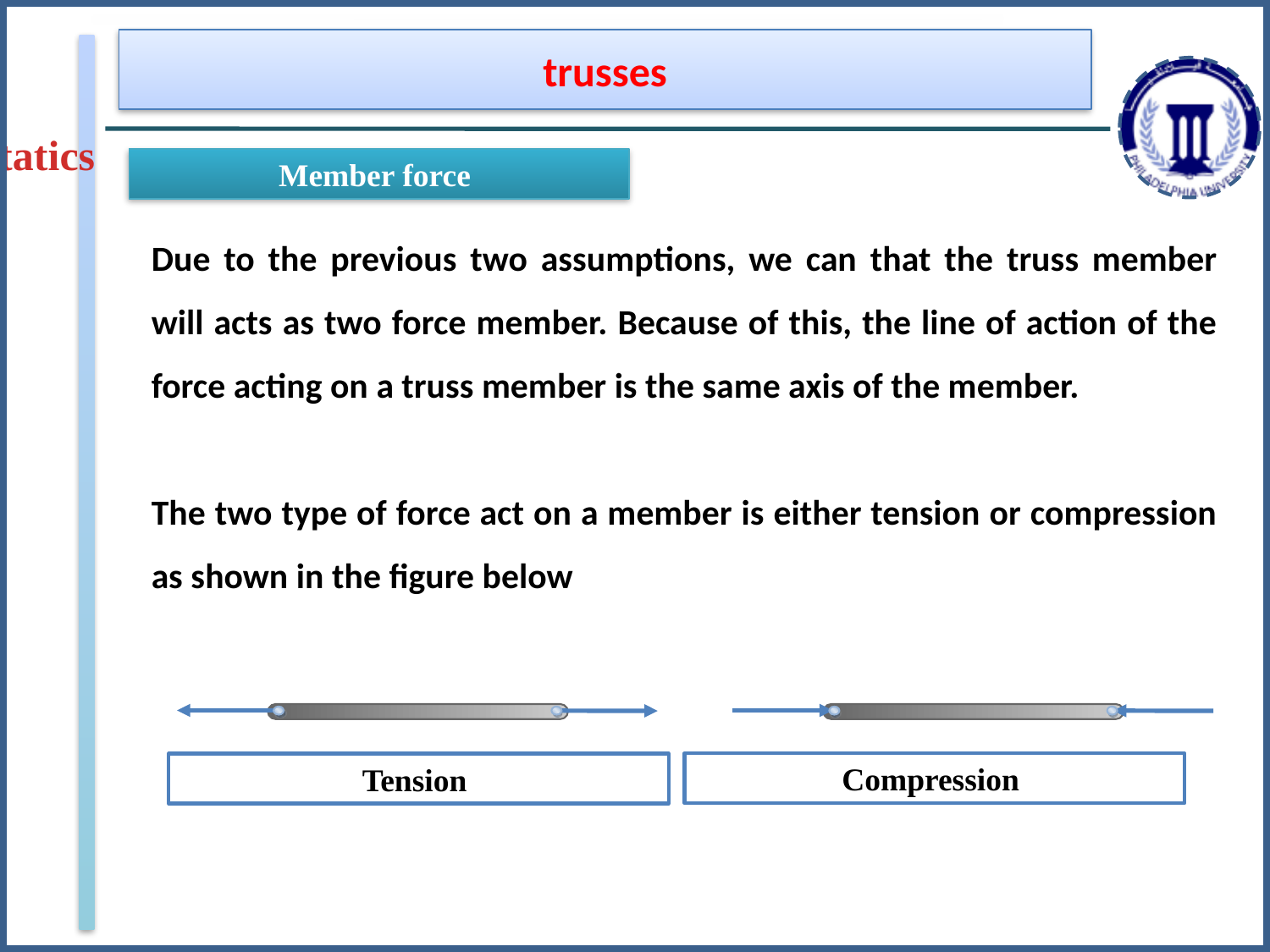

trusses

Statics
Member force
Due to the previous two assumptions, we can that the truss member will acts as two force member. Because of this, the line of action of the force acting on a truss member is the same axis of the member.

The two type of force act on a member is either tension or compression as shown in the figure below

Compression
Tension